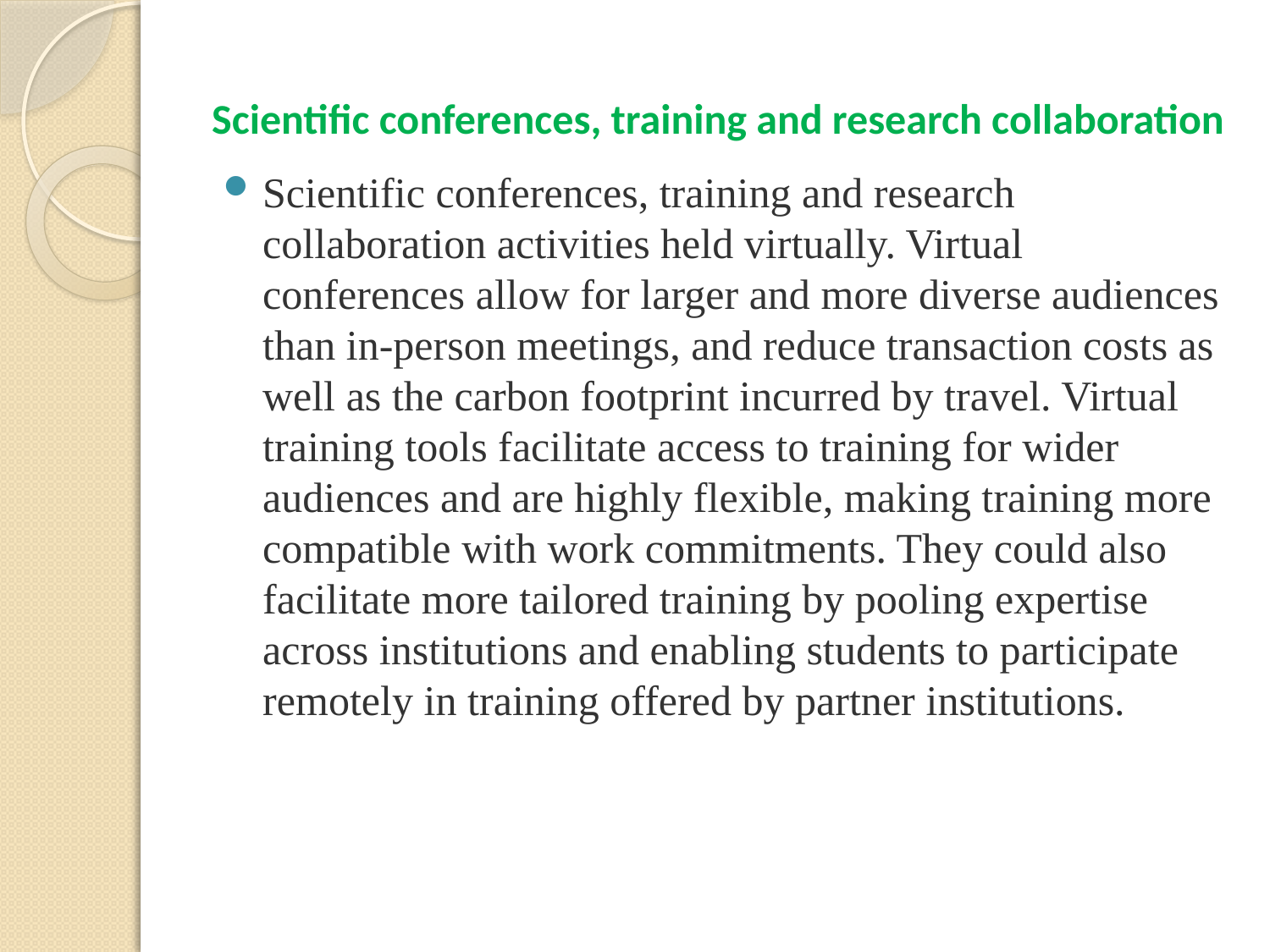

# Scientific conferences, training and research collaboration
Scientific conferences, training and research collaboration activities held virtually. Virtual conferences allow for larger and more diverse audiences than in-person meetings, and reduce transaction costs as well as the carbon footprint incurred by travel. Virtual training tools facilitate access to training for wider audiences and are highly flexible, making training more compatible with work commitments. They could also facilitate more tailored training by pooling expertise across institutions and enabling students to participate remotely in training offered by partner institutions.